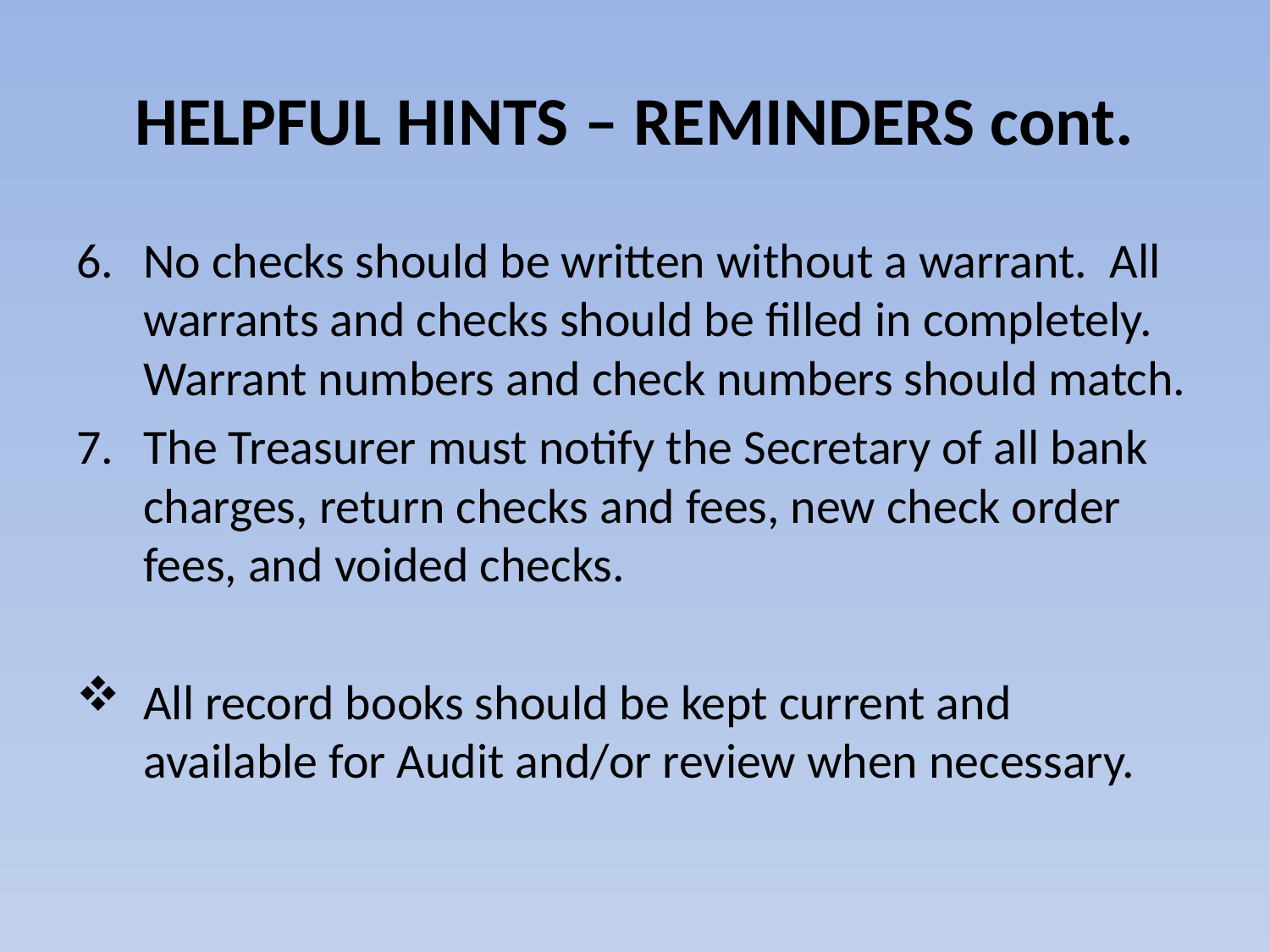

# HELPFUL HINTS – REMINDERS cont.
No checks should be written without a warrant.  All warrants and checks should be filled in completely.  Warrant numbers and check numbers should match.
The Treasurer must notify the Secretary of all bank charges, return checks and fees, new check order fees, and voided checks.

All record books should be kept current and available for Audit and/or review when necessary.